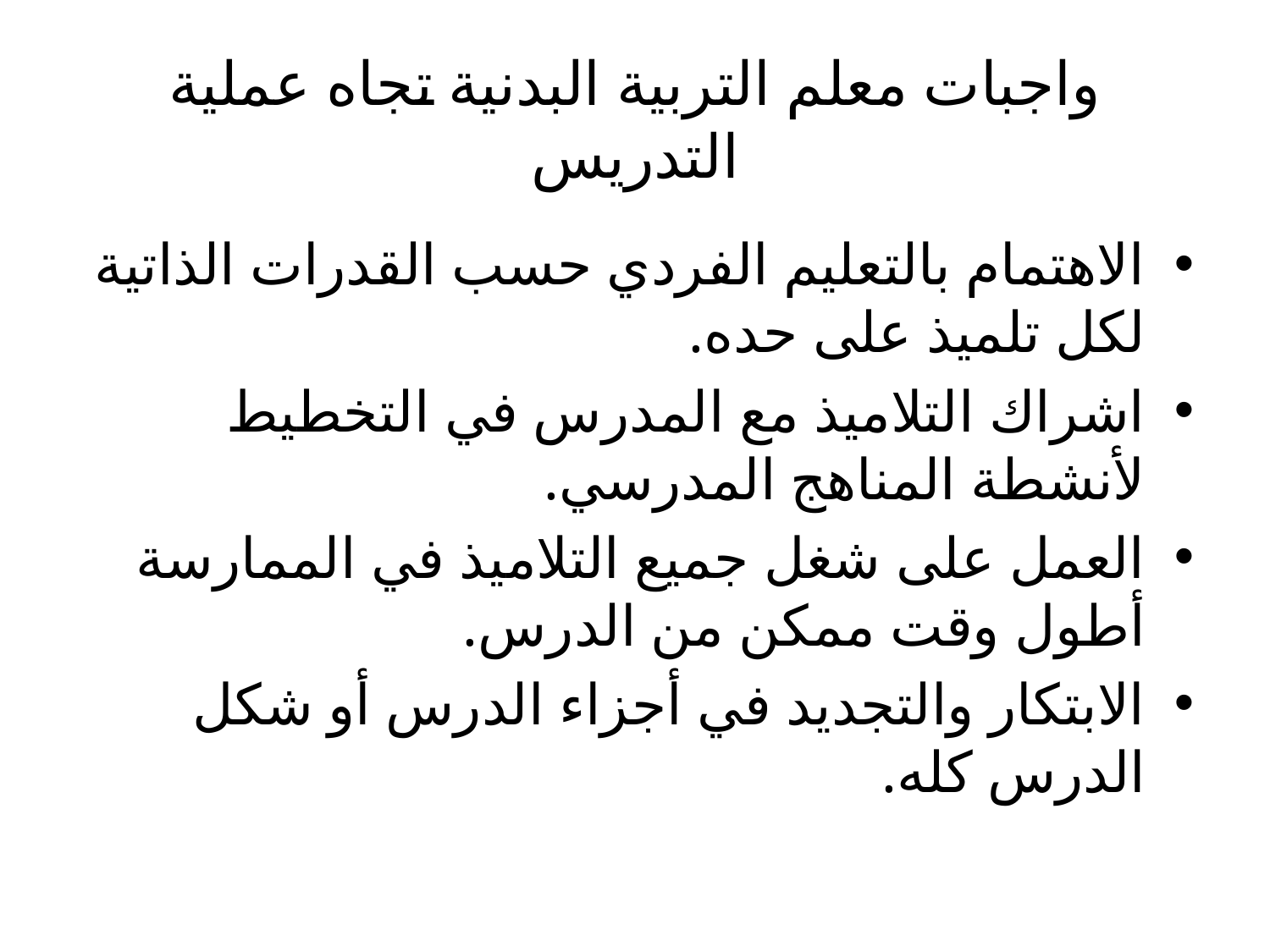

# واجبات معلم التربية البدنية تجاه عملية التدريس
الاهتمام بالتعليم الفردي حسب القدرات الذاتية لكل تلميذ على حده.
اشراك التلاميذ مع المدرس في التخطيط لأنشطة المناهج المدرسي.
العمل على شغل جميع التلاميذ في الممارسة أطول وقت ممكن من الدرس.
الابتكار والتجديد في أجزاء الدرس أو شكل الدرس كله.